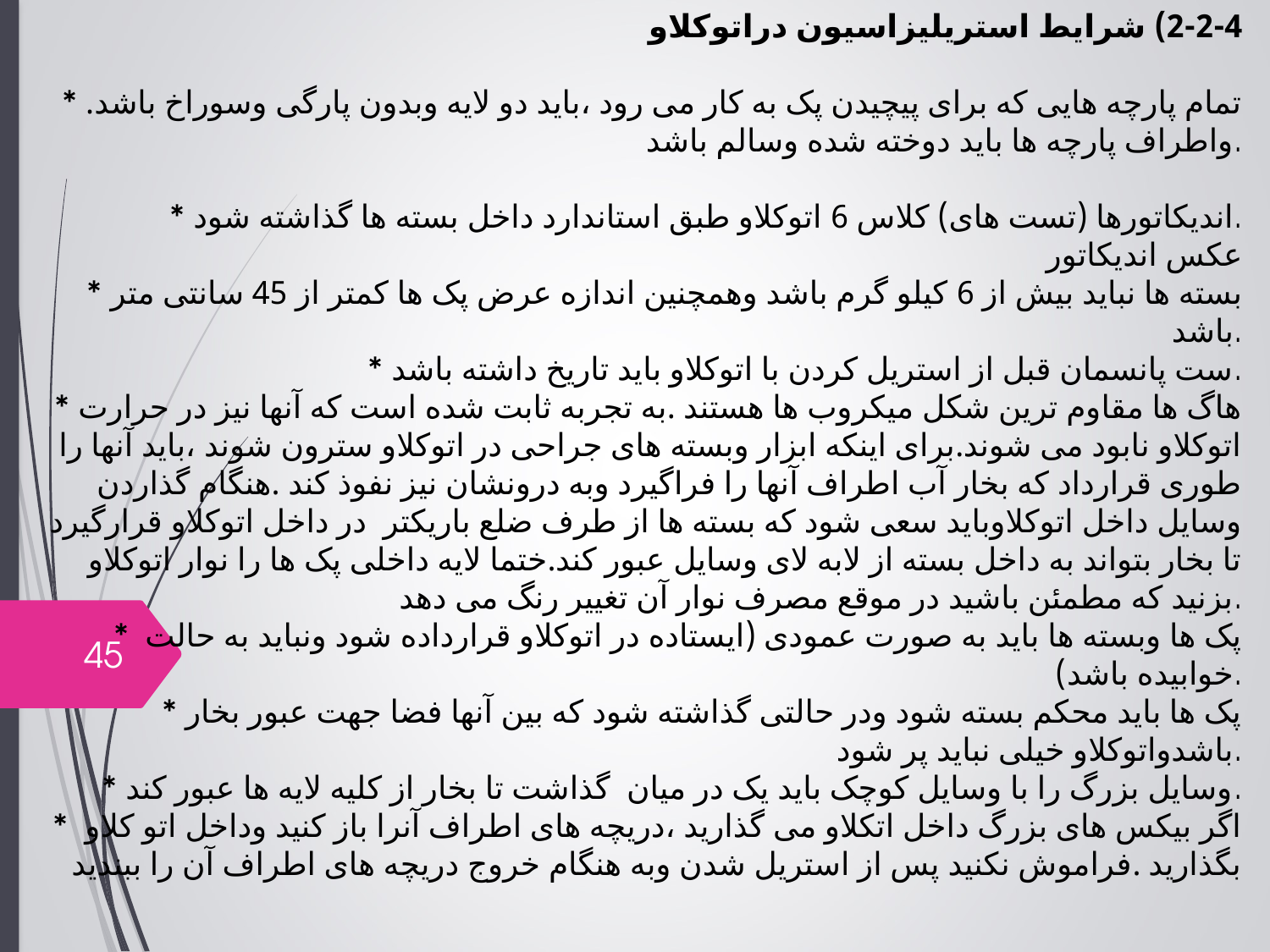

2-2-4) شرایط استریلیزاسیون دراتوکلاو

* تمام پارچه هایی که برای پیچیدن پک به کار می رود ،باید دو لایه وبدون پارگی وسوراخ باشد. واطراف پارچه ها باید دوخته شده وسالم باشد.

* اندیکاتورها (تست های) کلاس 6 اتوکلاو طبق استاندارد داخل بسته ها گذاشته شود.
عکس اندیکاتور
* بسته ها نباید بیش از 6 کیلو گرم باشد وهمچنین اندازه عرض پک ها کمتر از 45 سانتی متر باشد.
* ست پانسمان قبل از استریل کردن با اتوکلاو باید تاریخ داشته باشد.
* هاگ ها مقاوم ترین شکل میکروب ها هستند .به تجربه ثابت شده است که آنها نیز در حرارت اتوکلاو نابود می شوند.برای اینکه ابزار وبسته های جراحی در اتوکلاو سترون شوند ،باید آنها را طوری قرارداد که بخار آب اطراف آنها را فراگیرد وبه درونشان نیز نفوذ کند .هنگام گذاردن وسایل داخل اتوکلاوباید سعی شود که بسته ها از طرف ضلع باریکتر  در داخل اتوکلاو قرارگیرد تا بخار بتواند به داخل بسته از لابه لای وسایل عبور کند.ختما لایه داخلی پک ها را نوار اتوکلاو بزنید که مطمئن باشید در موقع مصرف نوار آن تغییر رنگ می دهد.
* پک ها وبسته ها باید به صورت عمودی (ایستاده در اتوکلاو قرارداده شود ونباید به حالت  خوابیده باشد).
* پک ها باید محکم بسته شود ودر حالتی گذاشته شود که بین آنها فضا جهت عبور بخار باشدواتوکلاو خیلی نباید پر شود.
* وسایل بزرگ را با وسایل کوچک باید یک در میان  گذاشت تا بخار از کلیه لایه ها عبور کند.
*  اگر بیکس های بزرگ داخل اتکلاو می گذارید ،دریچه های اطراف آنرا باز کنید وداخل اتو کلاو بگذارید .فراموش نکنید پس از استریل شدن وبه هنگام خروج دریچه های اطراف آن را ببندید
45